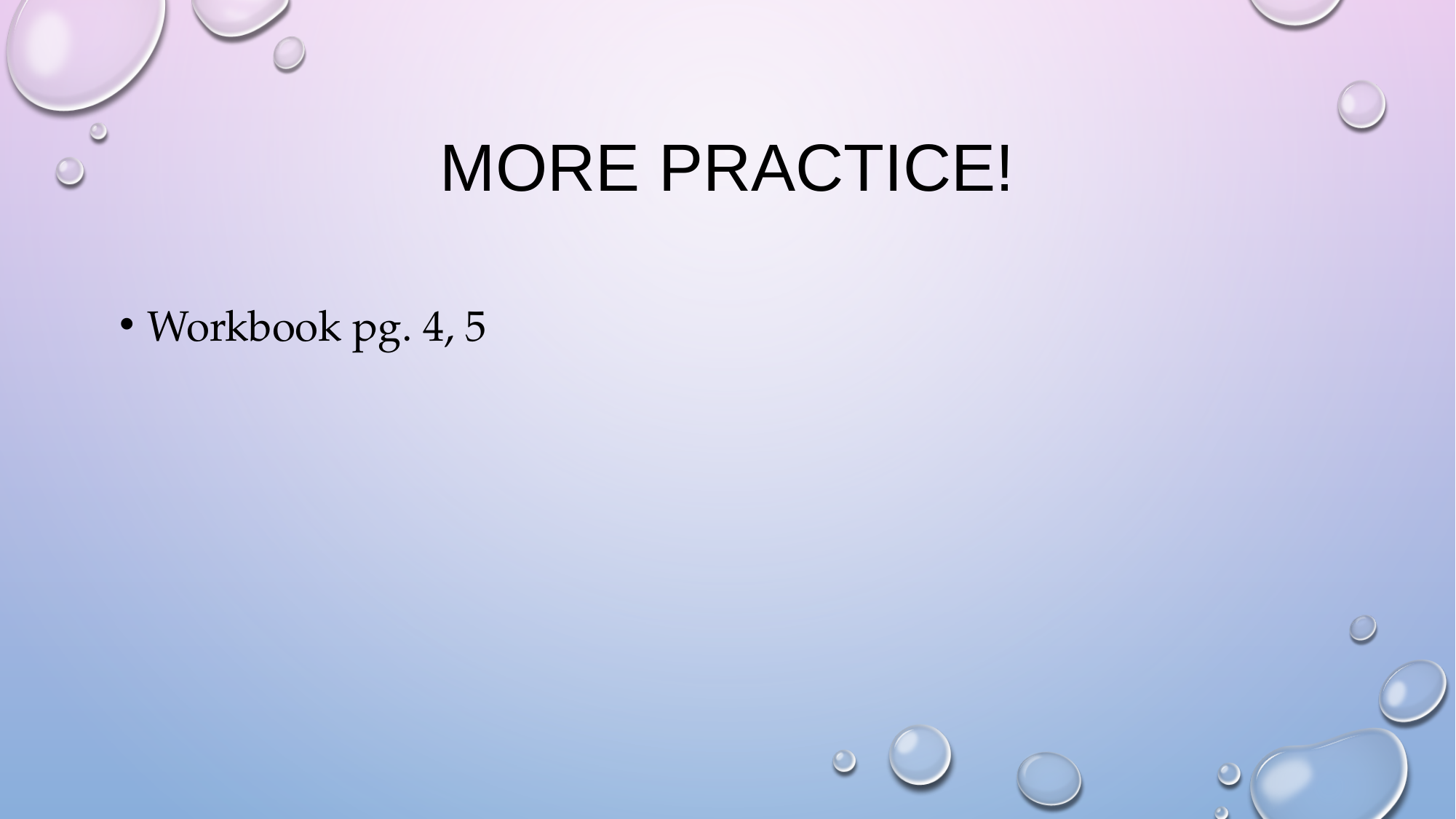

# More Practice!
Workbook pg. 4, 5